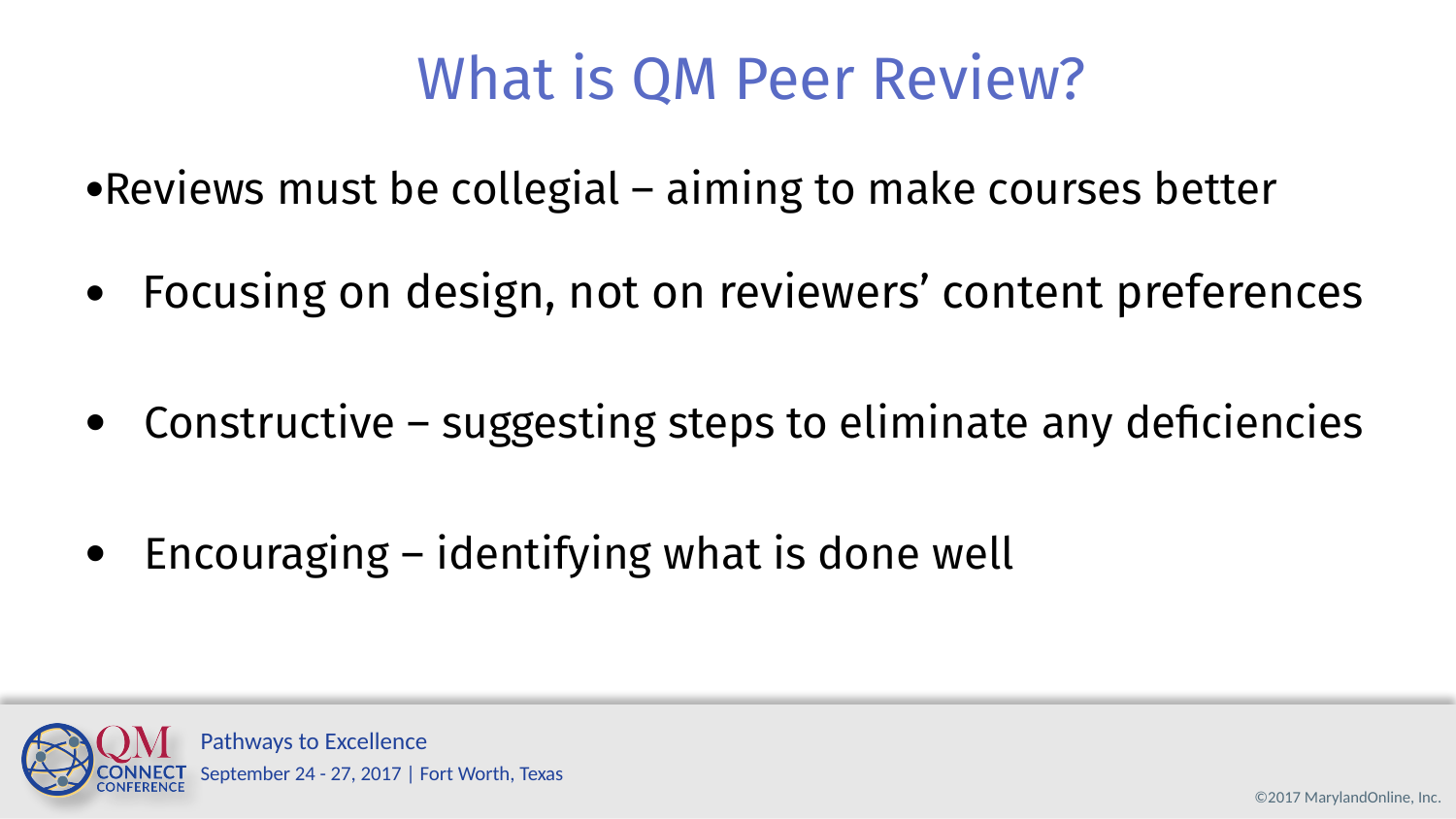

What is QM Peer Review?
Reviews must be collegial – aiming to make courses better

   Focusing on design, not on reviewers’ content preferences

   Constructive – suggesting steps to eliminate any deficiencies

   Encouraging – identifying what is done well